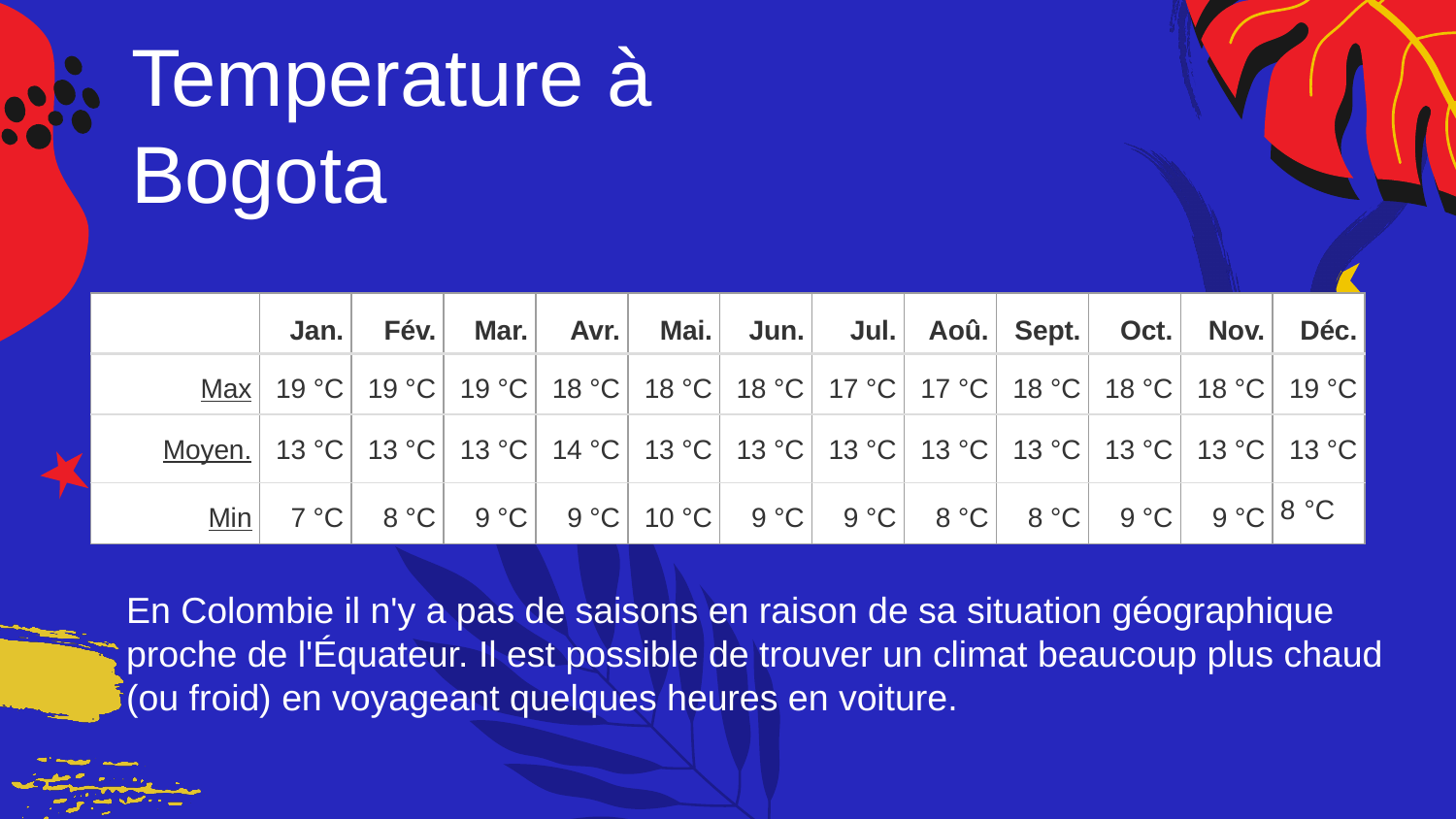

# Temperature à Bogota
|  | Jan. | Fév. | Mar. | Avr. | Mai. | Jun. | Jul. | Aoû. | Sept. | Oct. | Nov. | Déc. |
| --- | --- | --- | --- | --- | --- | --- | --- | --- | --- | --- | --- | --- |
| Max | 19 °C | 19 °C | 19 °C | 18 °C | 18 °C | 18 °C | 17 °C | 17 °C | 18 °C | 18 °C | 18 °C | 19 °C |
| Moyen. | 13 °C | 13 °C | 13 °C | 14 °C | 13 °C | 13 °C | 13 °C | 13 °C | 13 °C | 13 °C | 13 °C | 13 °C |
| Min | 7 °C | 8 °C | 9 °C | 9 °C | 10 °C | 9 °C | 9 °C | 8 °C | 8 °C | 9 °C | 9 °C | 8 °C |

En Colombie il n'y a pas de saisons en raison de sa situation géographique proche de l'Équateur. Il est possible de trouver un climat beaucoup plus chaud (ou froid) en voyageant quelques heures en voiture.